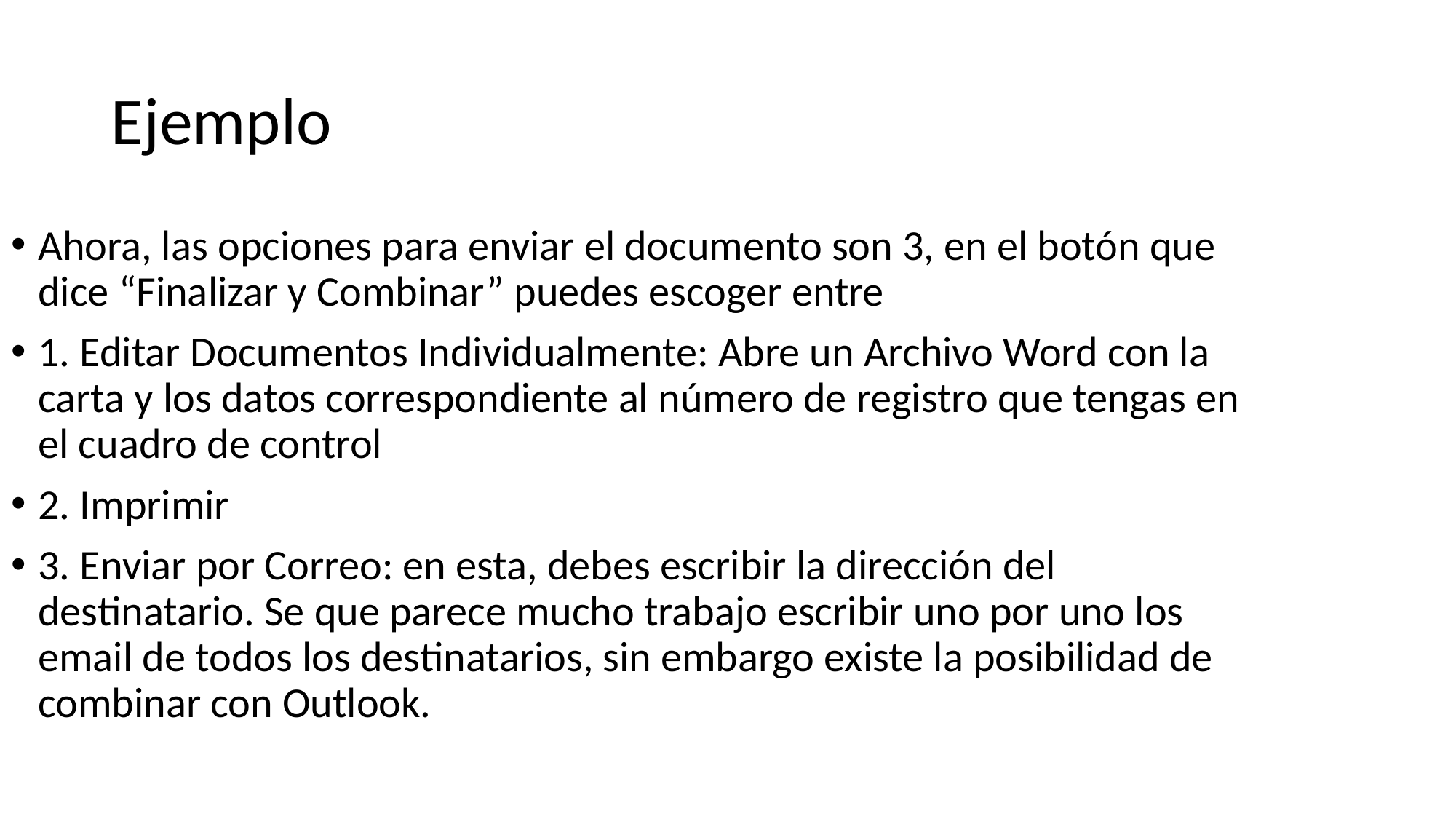

# Ejemplo
Ahora, las opciones para enviar el documento son 3, en el botón que dice “Finalizar y Combinar” puedes escoger entre
1. Editar Documentos Individualmente: Abre un Archivo Word con la carta y los datos correspondiente al número de registro que tengas en el cuadro de control
2. Imprimir
3. Enviar por Correo: en esta, debes escribir la dirección del destinatario. Se que parece mucho trabajo escribir uno por uno los email de todos los destinatarios, sin embargo existe la posibilidad de combinar con Outlook.